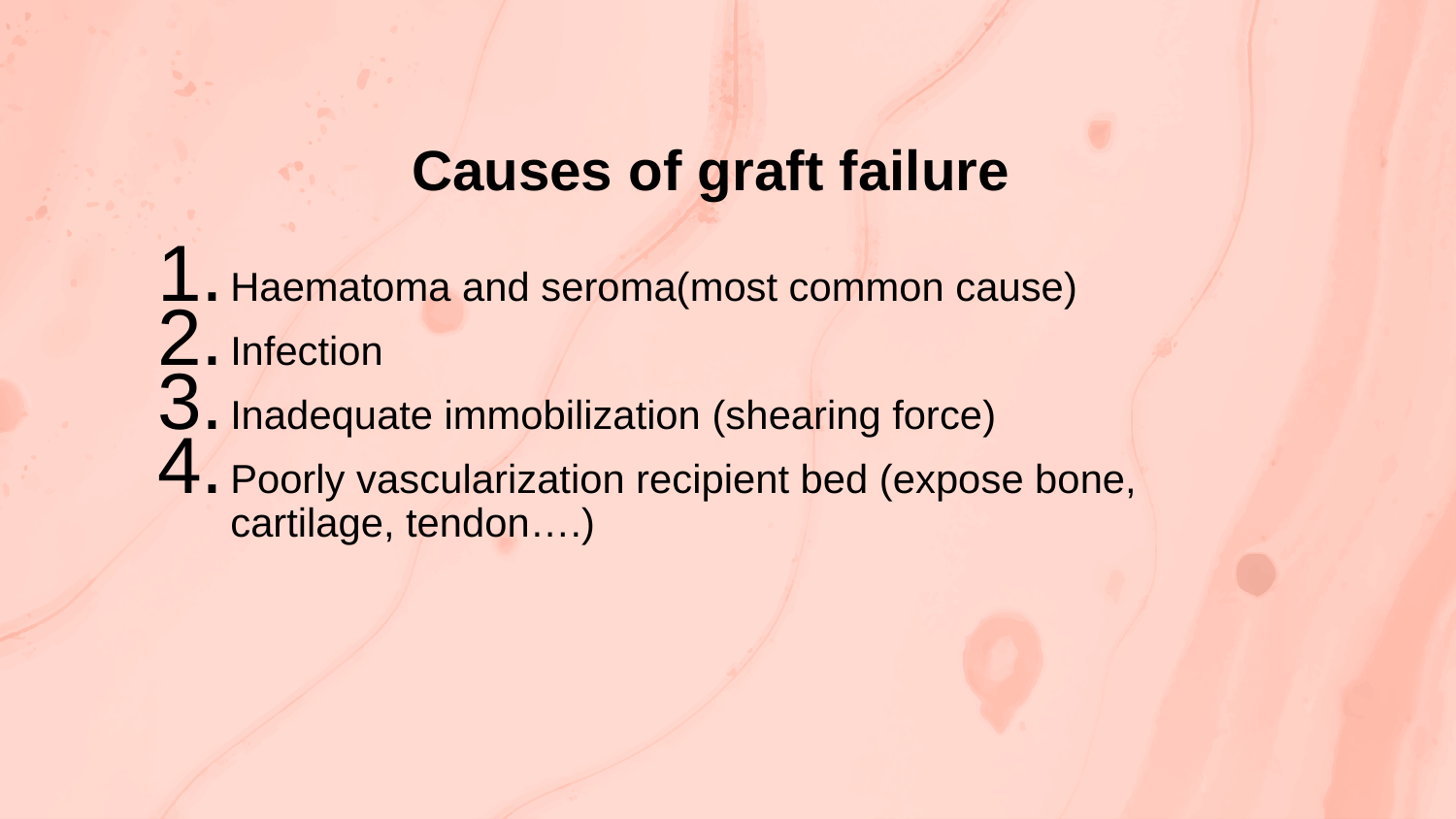

Causes of graft failure

Haematoma and seroma(most common cause)
Infection
Inadequate immobilization (shearing force)
Poorly vascularization recipient bed (expose bone, cartilage, tendon….)